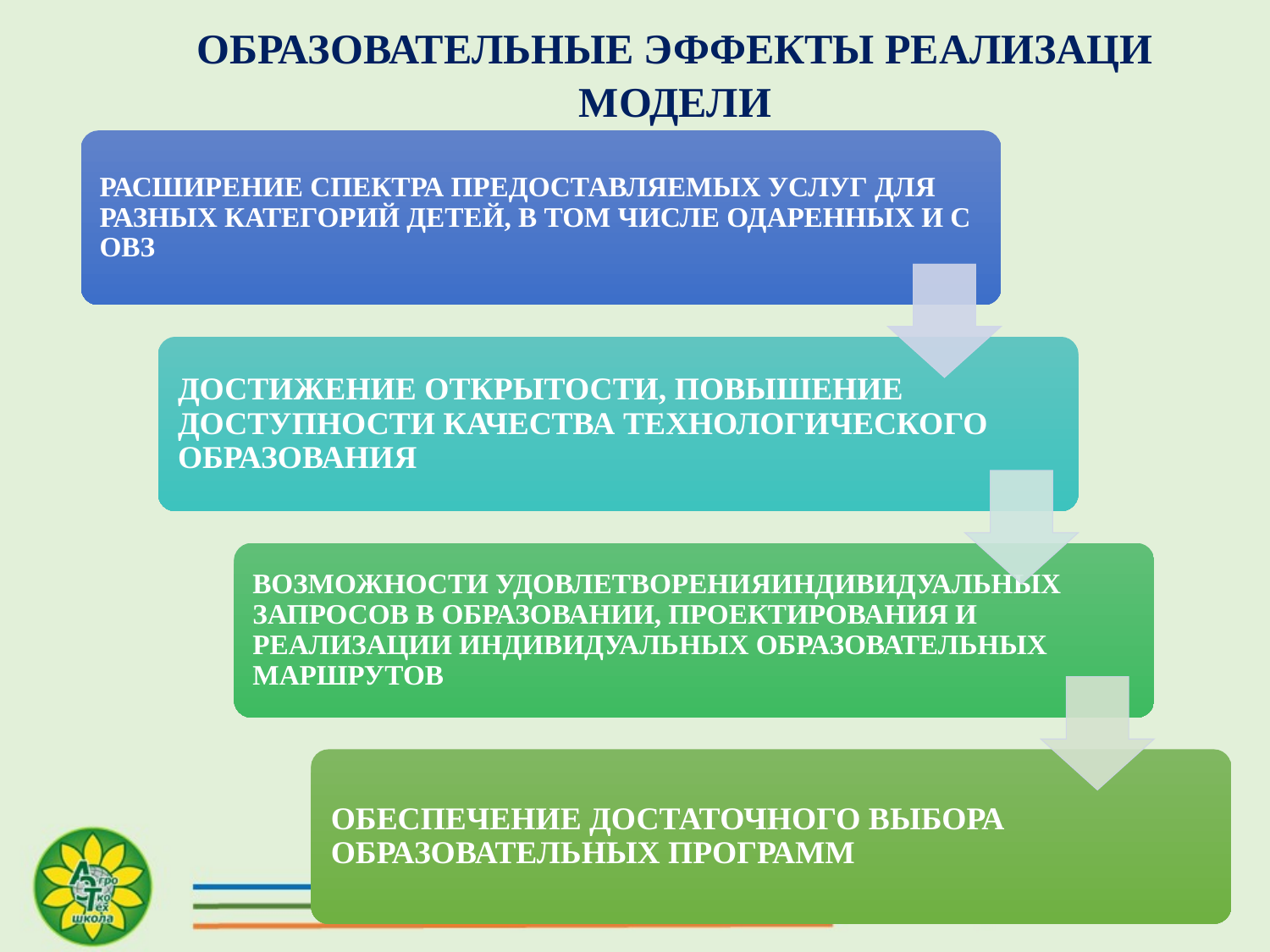

ОБРАЗОВАТЕЛЬНЫЕ ЭФФЕКТЫ РЕАЛИЗАЦИ МОДЕЛИ

РАСШИРЕНИЕ СПЕКТРА ПРЕДОСТАВЛЯЕМЫХ УСЛУГ ДЛЯ РАЗНЫХ КАТЕГОРИЙ ДЕТЕЙ, В ТОМ ЧИСЛЕ ОДАРЕННЫХ И С ОВЗ
ДОСТИЖЕНИЕ ОТКРЫТОСТИ, ПОВЫШЕНИЕ ДОСТУПНОСТИ КАЧЕСТВА ТЕХНОЛОГИЧЕСКОГО ОБРАЗОВАНИЯ
ВОЗМОЖНОСТИ УДОВЛЕТВОРЕНИЯИНДИВИДУАЛЬНЫХ ЗАПРОСОВ В ОБРАЗОВАНИИ, ПРОЕКТИРОВАНИЯ И РЕАЛИЗАЦИИ ИНДИВИДУАЛЬНЫХ ОБРАЗОВАТЕЛЬНЫХ МАРШРУТОВ
ОБЕСПЕЧЕНИЕ ДОСТАТОЧНОГО ВЫБОРА ОБРАЗОВАТЕЛЬНЫХ ПРОГРАММ